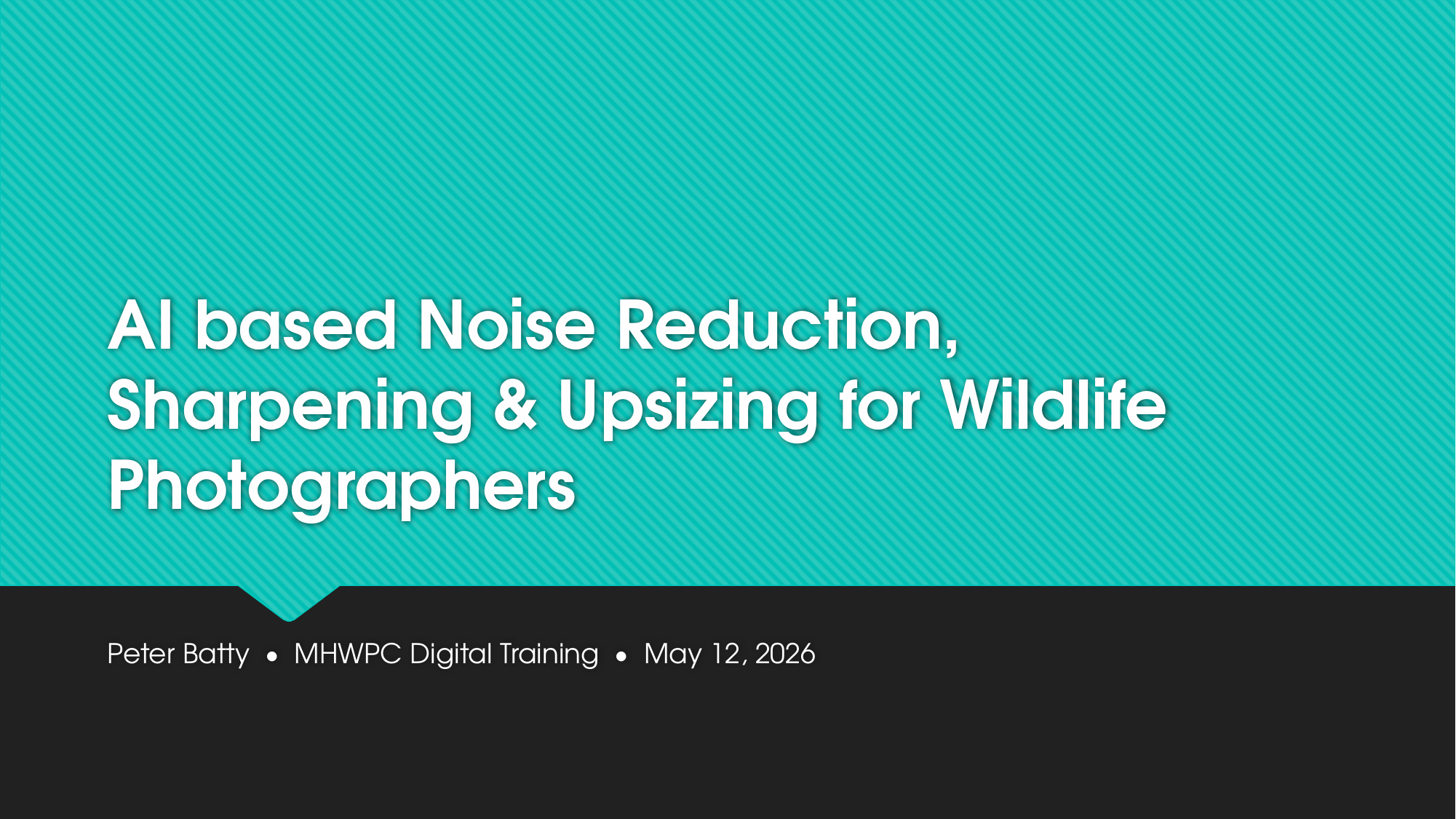

# AI based Noise Reduction, Sharpening & Upsizing for Wildlife Photographers
Peter Batty  •  MHWPC Digital Training  •  May 12, 2026